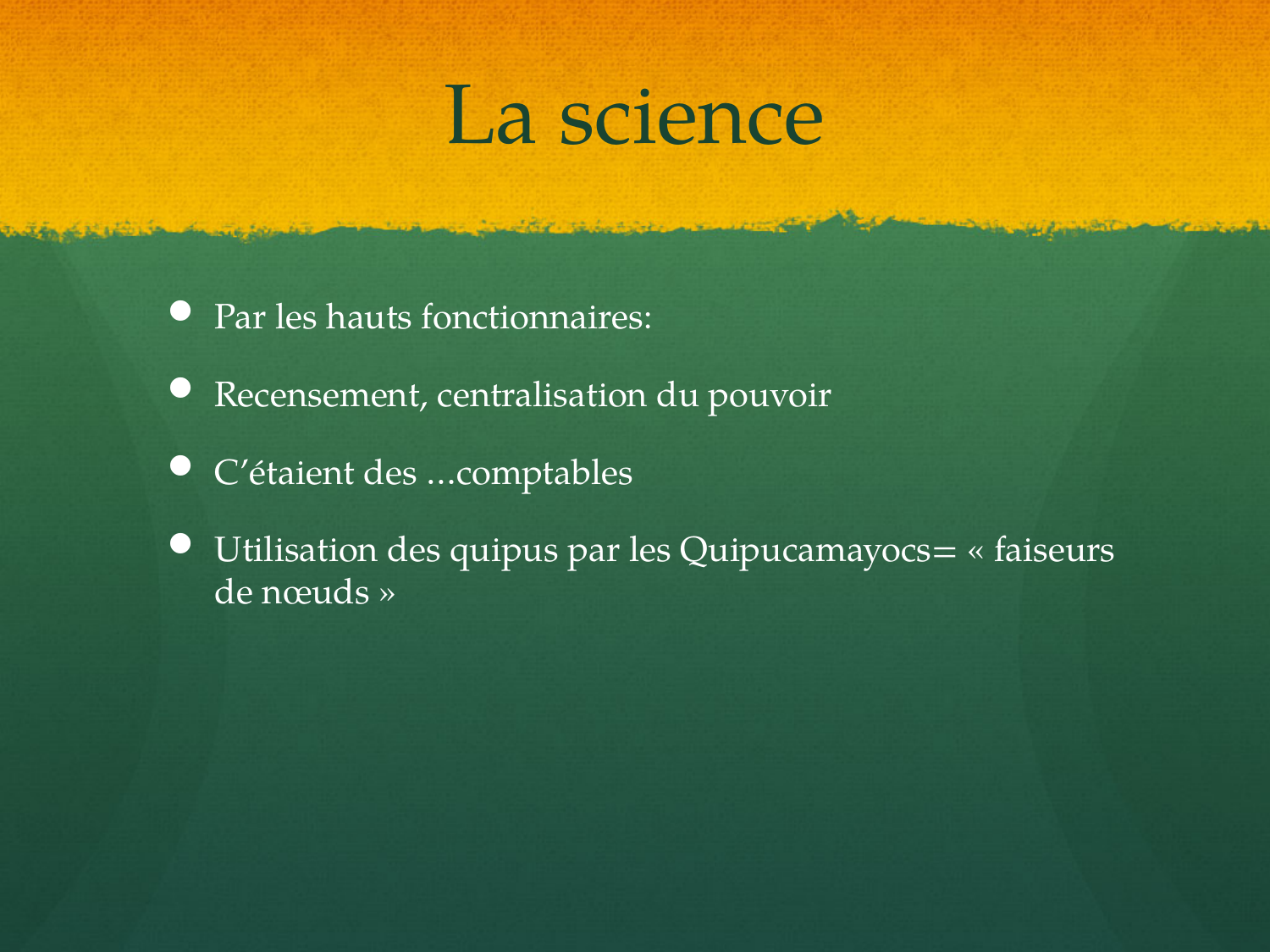

# La science
Par les hauts fonctionnaires:
Recensement, centralisation du pouvoir
C’étaient des …comptables
Utilisation des quipus par les Quipucamayocs= « faiseurs de nœuds »